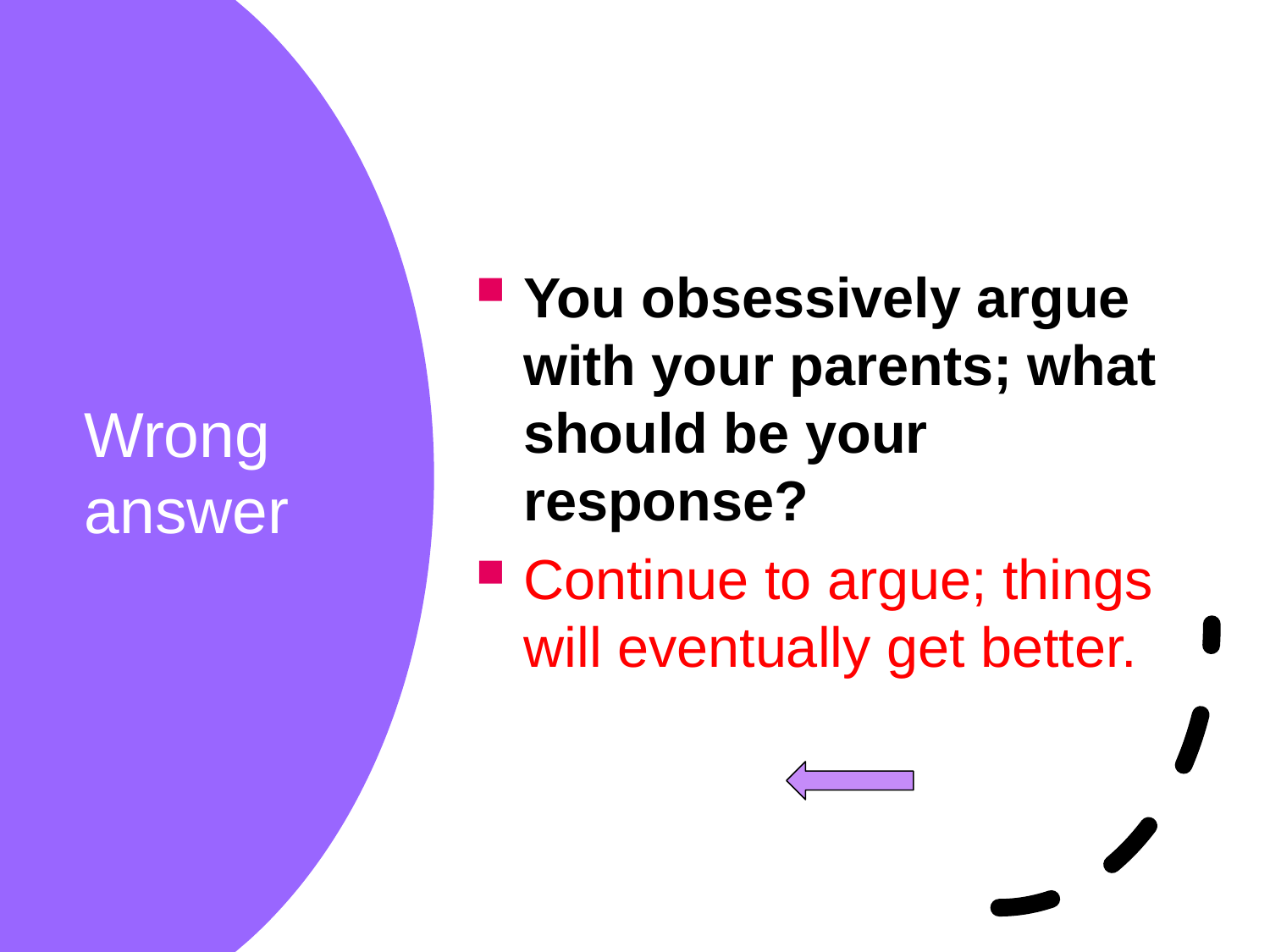

You obsessively argue with your parents; what should be your response?
Continue to argue; things will eventually get better.
# Wrong answer